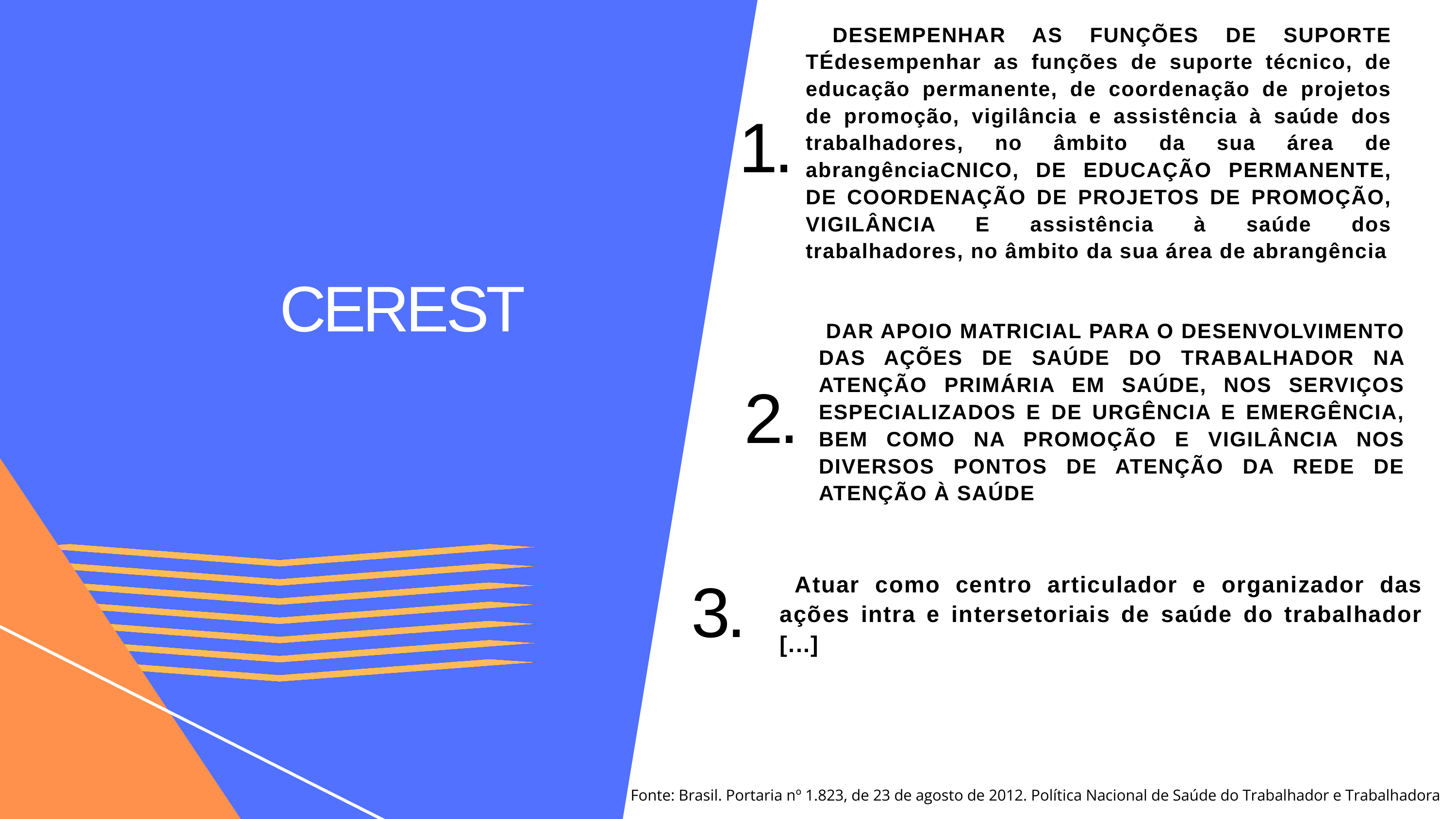

DESEMPENHAR AS FUNÇÕES DE SUPORTE TÉdesempenhar as funções de suporte técnico, de educação permanente, de coordenação de projetos de promoção, vigilância e assistência à saúde dos trabalhadores, no âmbito da sua área de abrangênciaCNICO, DE EDUCAÇÃO PERMANENTE, DE COORDENAÇÃO DE PROJETOS DE PROMOÇÃO, VIGILÂNCIA E assistência à saúde dos trabalhadores, no âmbito da sua área de abrangência
1.
CEREST
 DAR APOIO MATRICIAL PARA O DESENVOLVIMENTO DAS AÇÕES DE SAÚDE DO TRABALHADOR NA ATENÇÃO PRIMÁRIA EM SAÚDE, NOS SERVIÇOS ESPECIALIZADOS E DE URGÊNCIA E EMERGÊNCIA, BEM COMO NA PROMOÇÃO E VIGILÂNCIA NOS DIVERSOS PONTOS DE ATENÇÃO DA REDE DE ATENÇÃO À SAÚDE

2.
 Atuar como centro articulador e organizador das ações intra e intersetoriais de saúde do trabalhador [...]

3.
Fonte: Brasil. Portaria nº 1.823, de 23 de agosto de 2012. Política Nacional de Saúde do Trabalhador e Trabalhadora